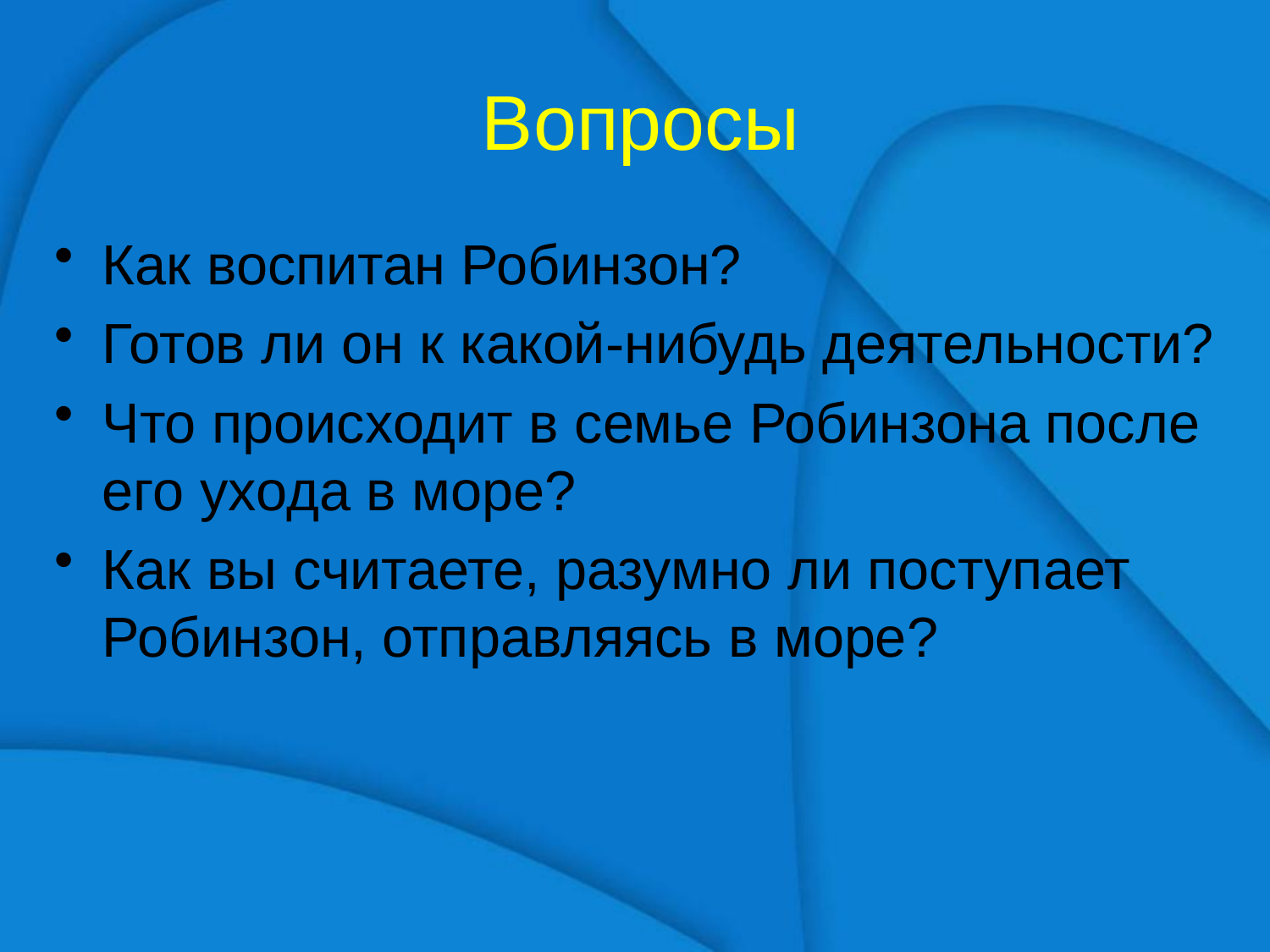

Вопросы
Как воспитан Робинзон?
Готов ли он к какой-нибудь деятельности?
Что происходит в семье Робинзона после его ухода в море?
Как вы считаете, разумно ли поступает Робинзон, отправляясь в море?